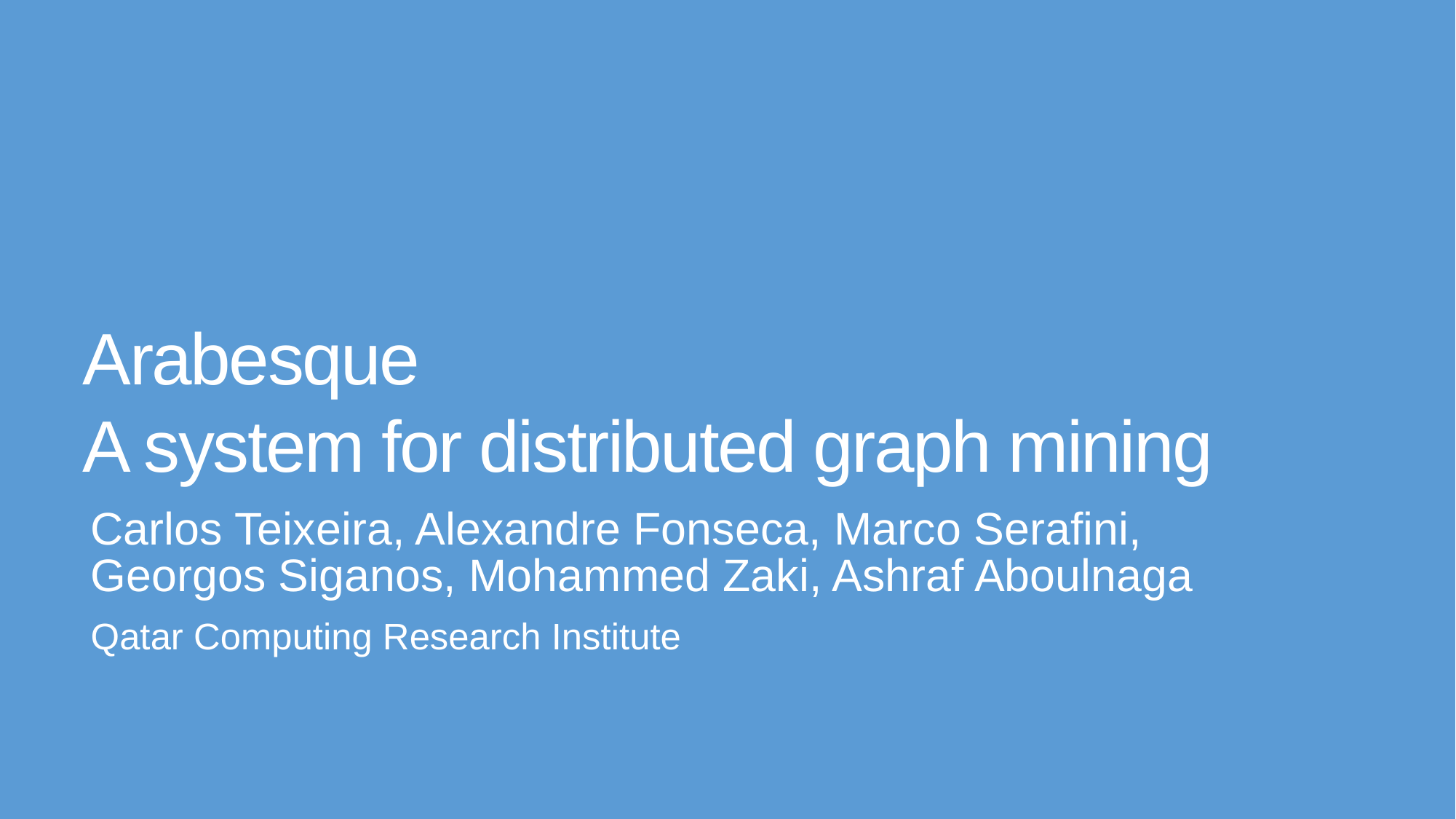

# Arabesque A system for distributed graph mining
Carlos Teixeira, Alexandre Fonseca, Marco Serafini, Georgos Siganos, Mohammed Zaki, Ashraf Aboulnaga
Qatar Computing Research Institute